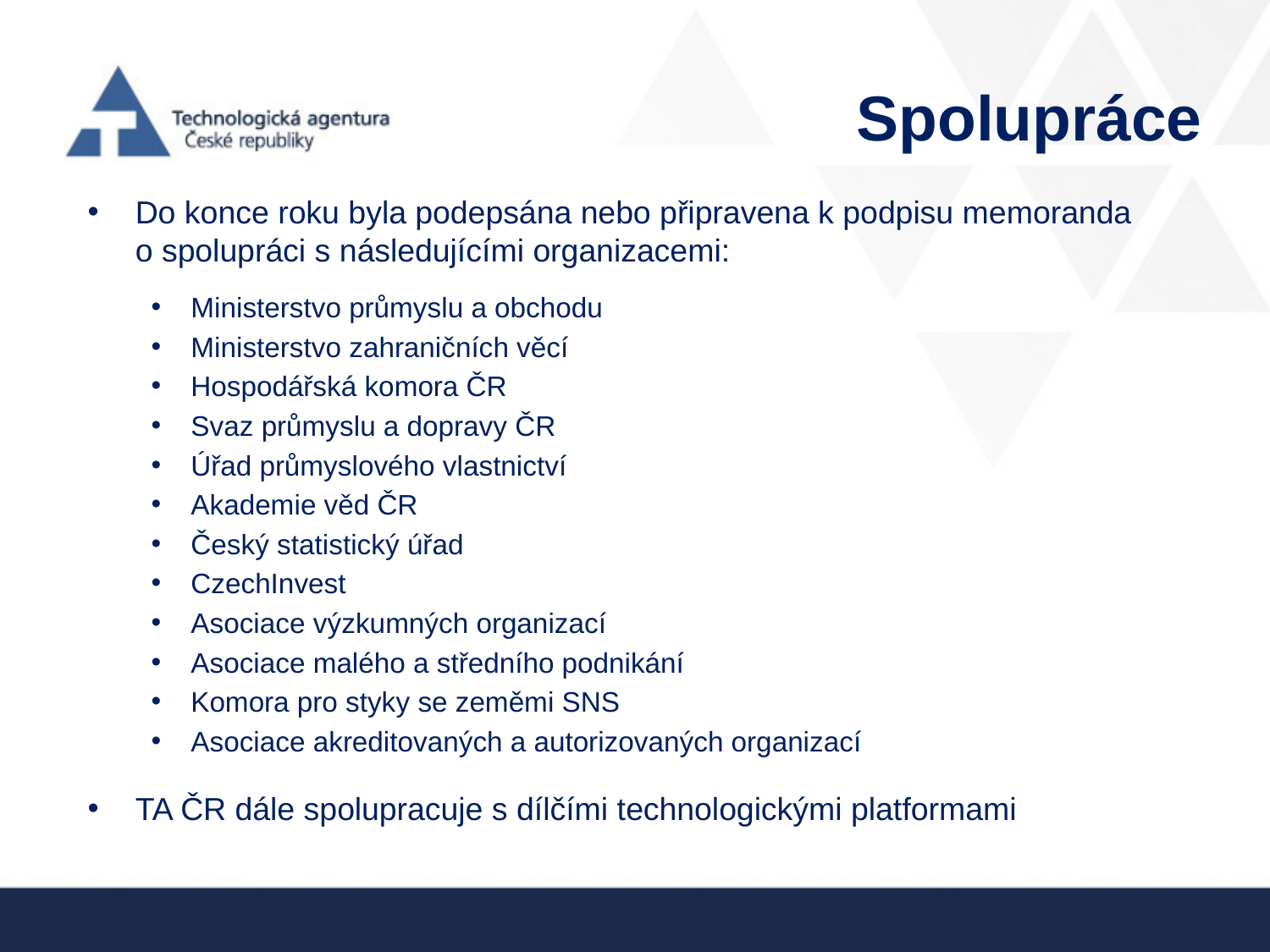

# Spolupráce
Do konce roku byla podepsána nebo připravena k podpisu memoranda        o spolupráci s následujícími organizacemi:
Ministerstvo průmyslu a obchodu
Ministerstvo zahraničních věcí
Hospodářská komora ČR
Svaz průmyslu a dopravy ČR
Úřad průmyslového vlastnictví
Akademie věd ČR
Český statistický úřad
CzechInvest
Asociace výzkumných organizací
Asociace malého a středního podnikání
Komora pro styky se zeměmi SNS
Asociace akreditovaných a autorizovaných organizací
TA ČR dále spolupracuje s dílčími technologickými platformami